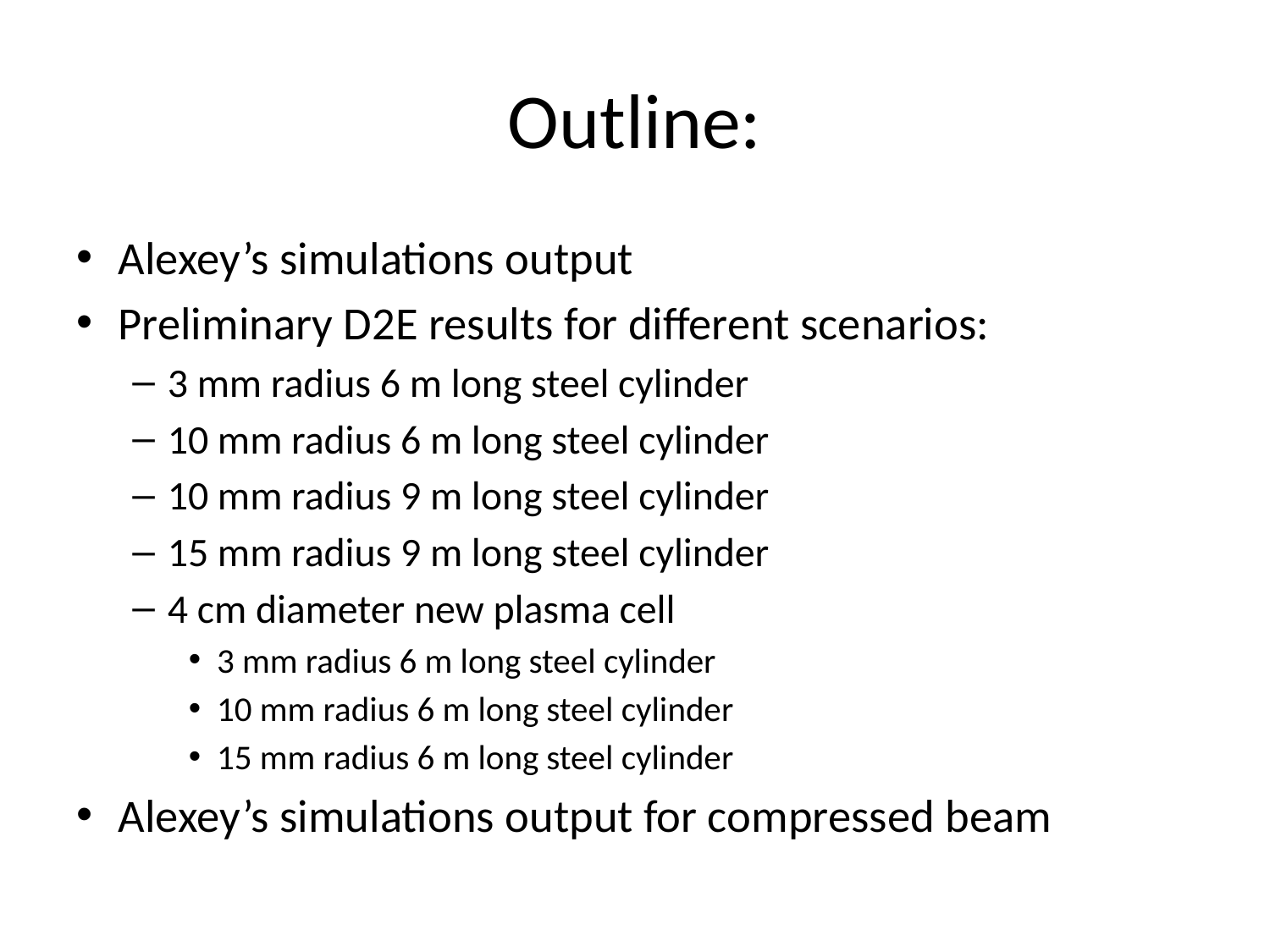

# Outline:
Alexey’s simulations output
Preliminary D2E results for different scenarios:
3 mm radius 6 m long steel cylinder
10 mm radius 6 m long steel cylinder
10 mm radius 9 m long steel cylinder
15 mm radius 9 m long steel cylinder
4 cm diameter new plasma cell
3 mm radius 6 m long steel cylinder
10 mm radius 6 m long steel cylinder
15 mm radius 6 m long steel cylinder
Alexey’s simulations output for compressed beam